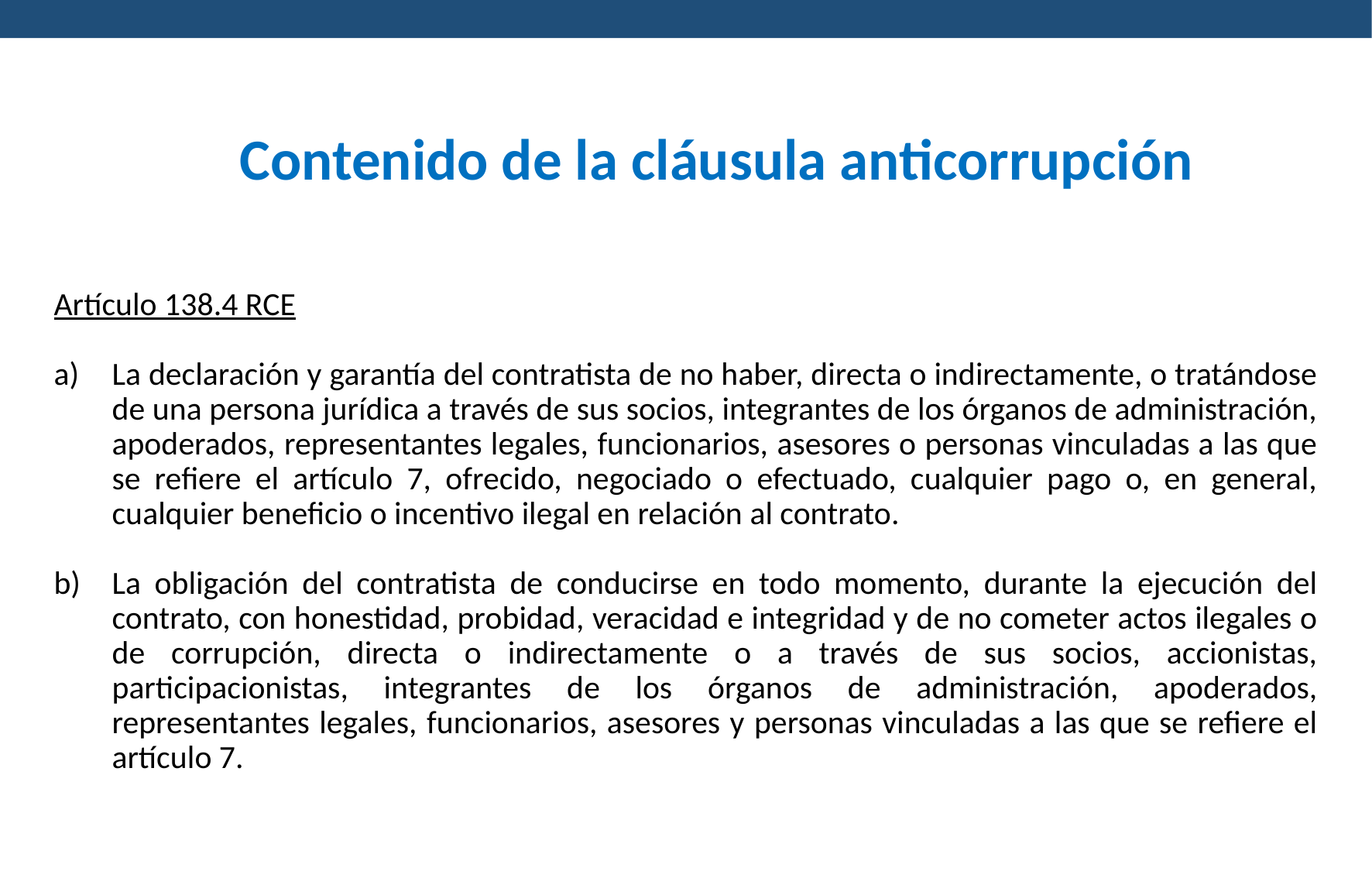

Contenido de la cláusula anticorrupción
Artículo 138.4 RCE

La declaración y garantía del contratista de no haber, directa o indirectamente, o tratándose de una persona jurídica a través de sus socios, integrantes de los órganos de administración, apoderados, representantes legales, funcionarios, asesores o personas vinculadas a las que se refiere el artículo 7, ofrecido, negociado o efectuado, cualquier pago o, en general, cualquier beneficio o incentivo ilegal en relación al contrato.

La obligación del contratista de conducirse en todo momento, durante la ejecución del contrato, con honestidad, probidad, veracidad e integridad y de no cometer actos ilegales o de corrupción, directa o indirectamente o a través de sus socios, accionistas, participacionistas, integrantes de los órganos de administración, apoderados, representantes legales, funcionarios, asesores y personas vinculadas a las que se refiere el artículo 7.